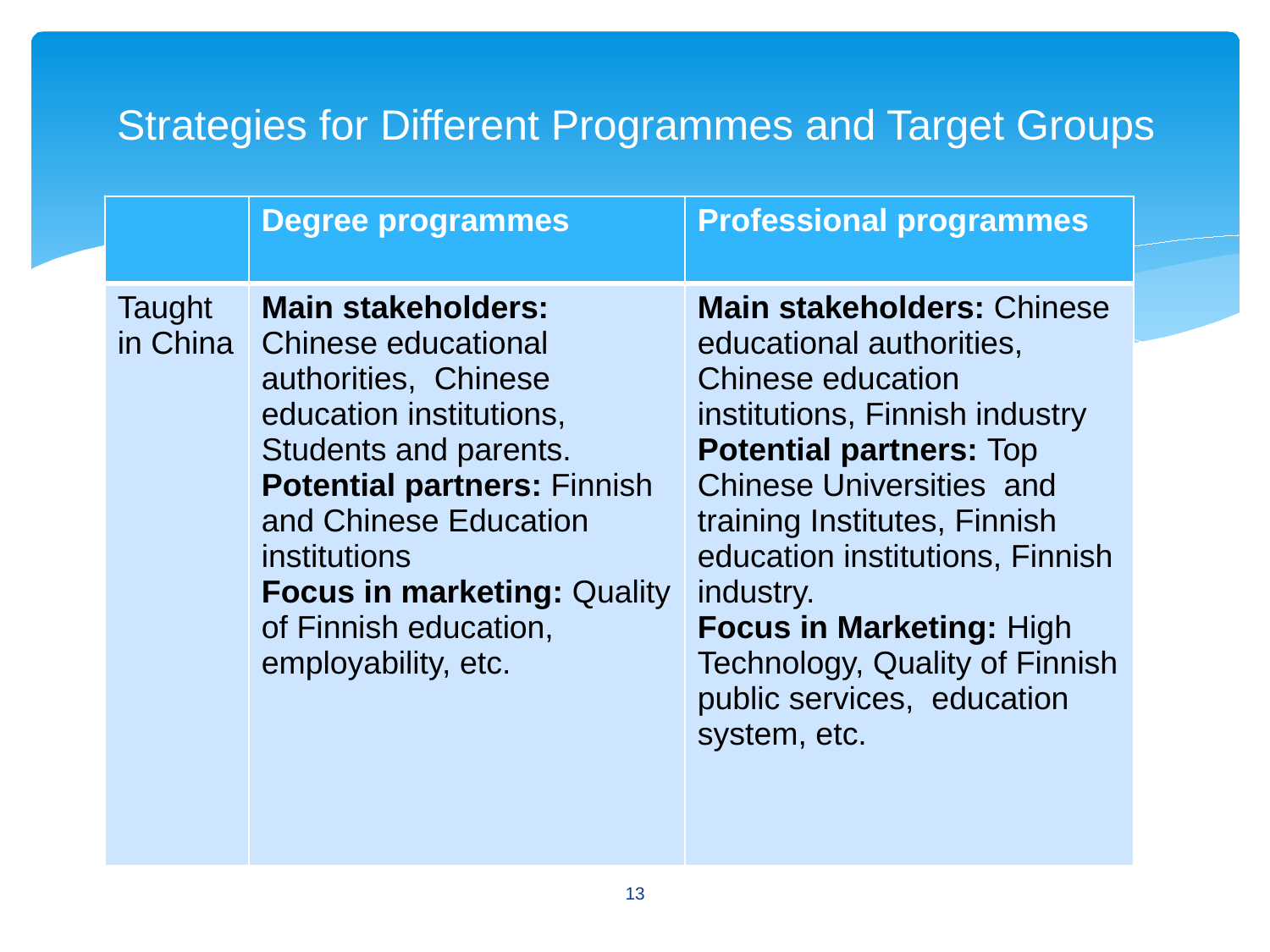

# Strategies for Different Programmes and Target Groups
|  | Degree programmes | Professional programmes |
| --- | --- | --- |
| Taught in China | Main stakeholders: Chinese educational authorities, Chinese education institutions, Students and parents. Potential partners: Finnish and Chinese Education institutions Focus in marketing: Quality of Finnish education, employability, etc. | Main stakeholders: Chinese educational authorities, Chinese education institutions, Finnish industry Potential partners: Top Chinese Universities and training Institutes, Finnish education institutions, Finnish industry. Focus in Marketing: High Technology, Quality of Finnish public services, education system, etc. |
13